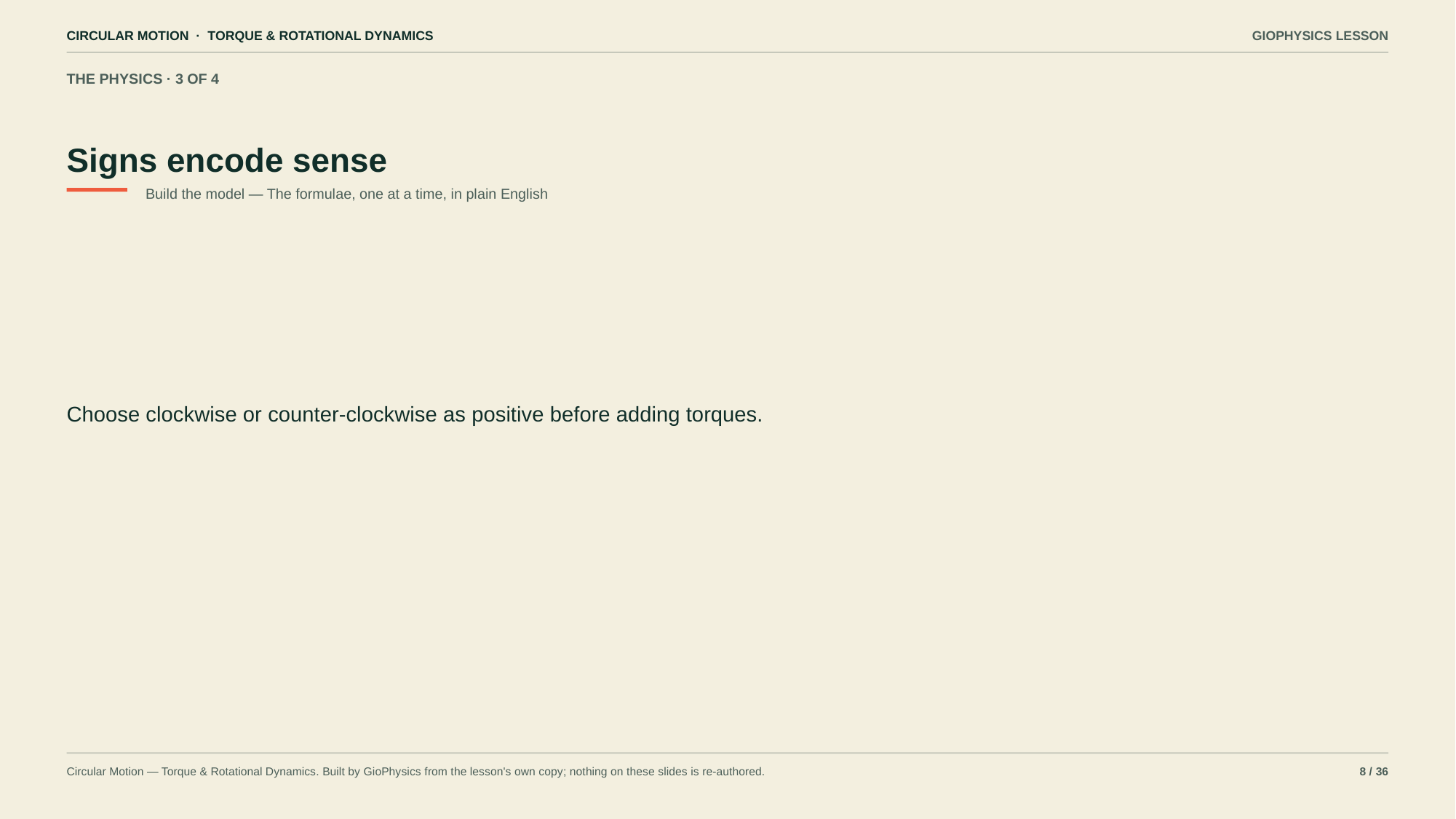

CIRCULAR MOTION  ·  TORQUE & ROTATIONAL DYNAMICS
GIOPHYSICS LESSON

THE PHYSICS · 3 OF 4
Signs encode sense
Build the model — The formulae, one at a time, in plain English

Choose clockwise or counter-clockwise as positive before adding torques.

Circular Motion — Torque & Rotational Dynamics. Built by GioPhysics from the lesson's own copy; nothing on these slides is re-authored.
8 / 36